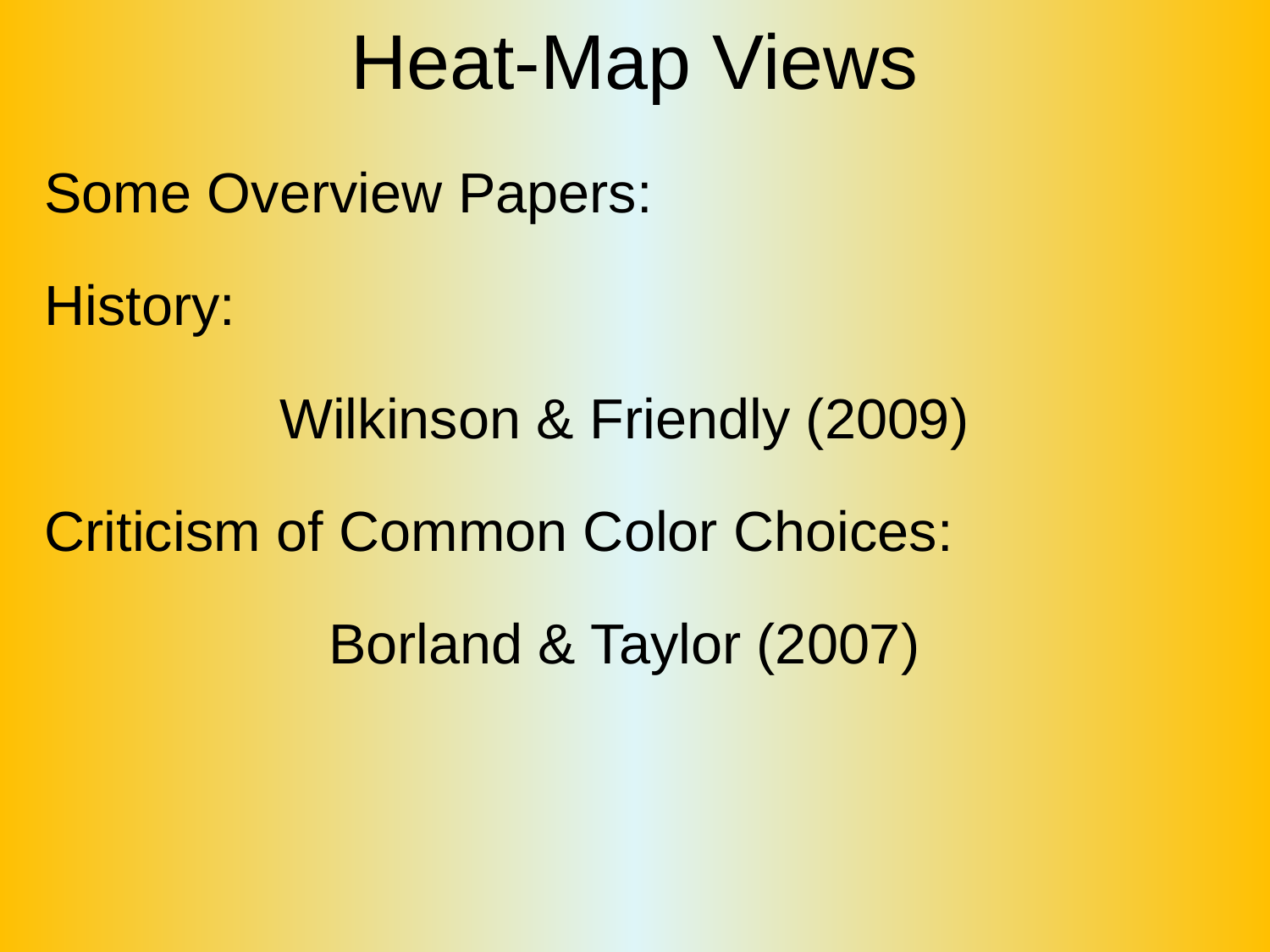

# Heat-Map Views
Some Overview Papers:
History:
Wilkinson & Friendly (2009)
Criticism of Common Color Choices:
Borland & Taylor (2007)